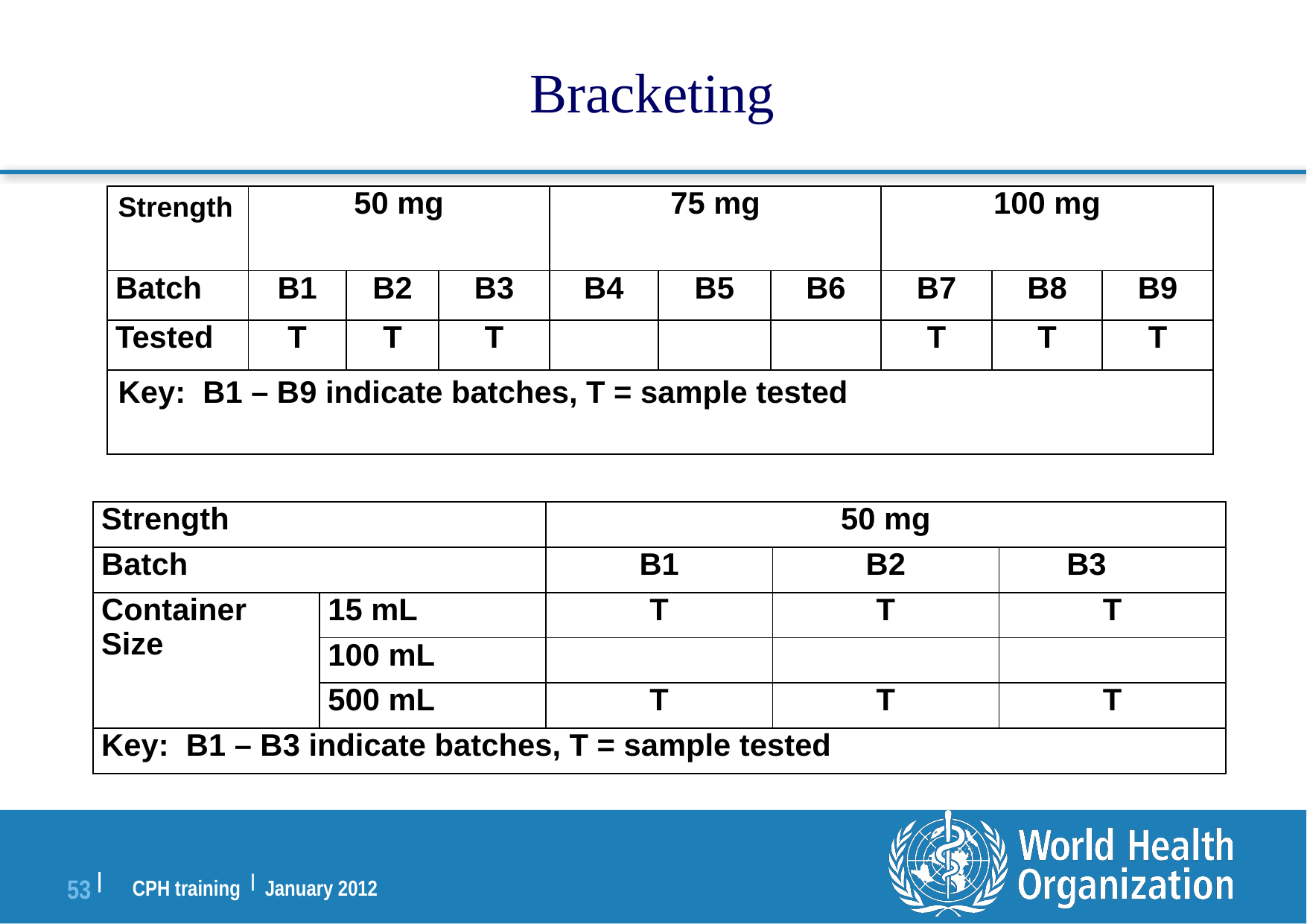

Bracketing
| Strength | 50 mg |  |  | 75 mg |  |  | 100 mg |  |  |
| --- | --- | --- | --- | --- | --- | --- | --- | --- | --- |
| Batch | B1 | B2 | B3 | B4 | B5 | B6 | B7 | B8 | B9 |
| Tested | T | T | T |  |  |  | T | T | T |
| Key: B1 – B9 indicate batches, T = sample tested |  |  |  |  |  |  |  |  |  |

| Strength |  | 50 mg |  |  |
| --- | --- | --- | --- | --- |
| Batch |  | B1 | B2 | B3 |
| Container Size | 15 mL | T | T | T |
|  | 100 mL |  |  |  |
|  | 500 mL | T | T | T |
| Key: B1 – B3 indicate batches, T = sample tested |  |  |  |  |
#